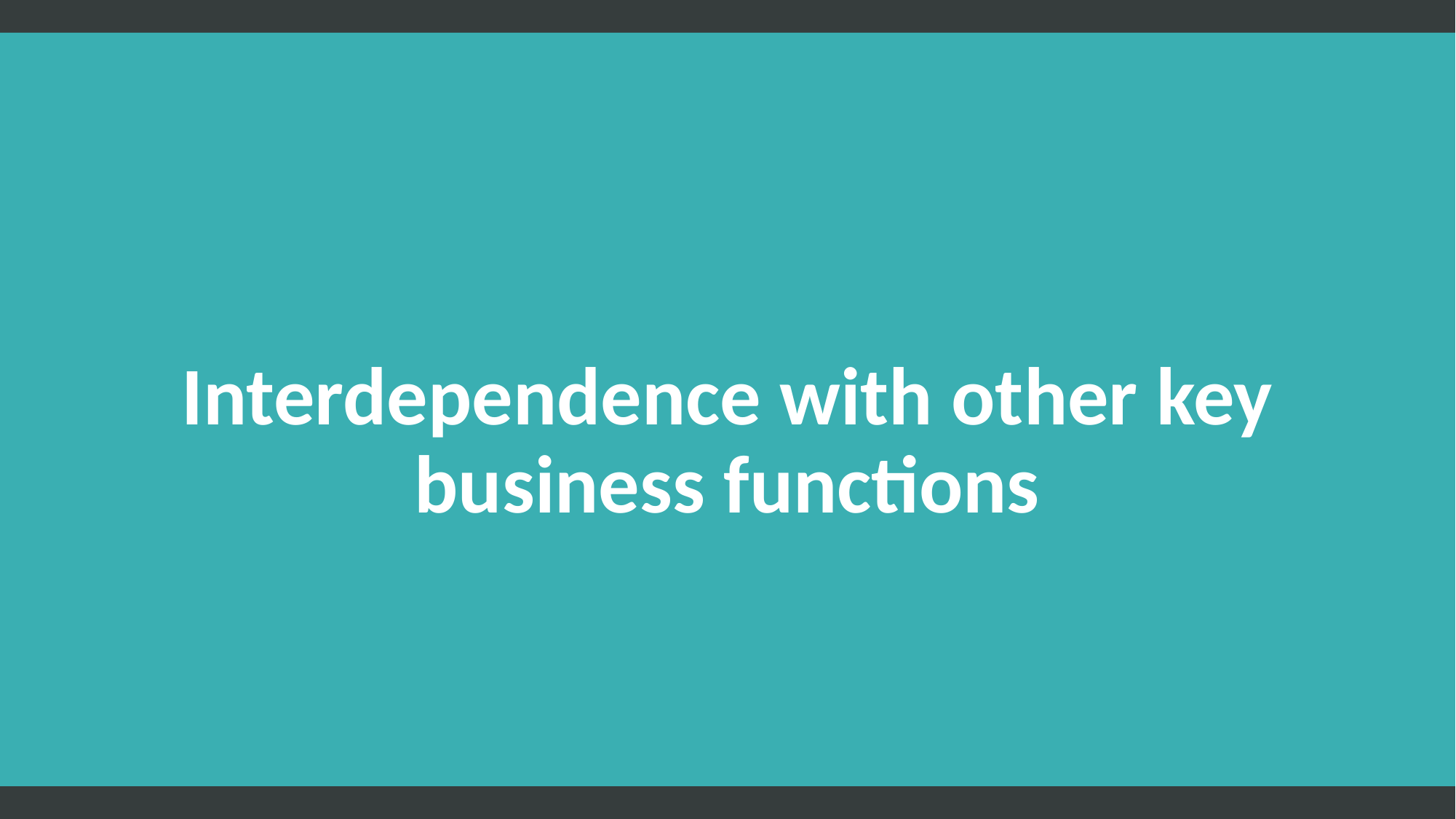

# Interdependence with other key business functions